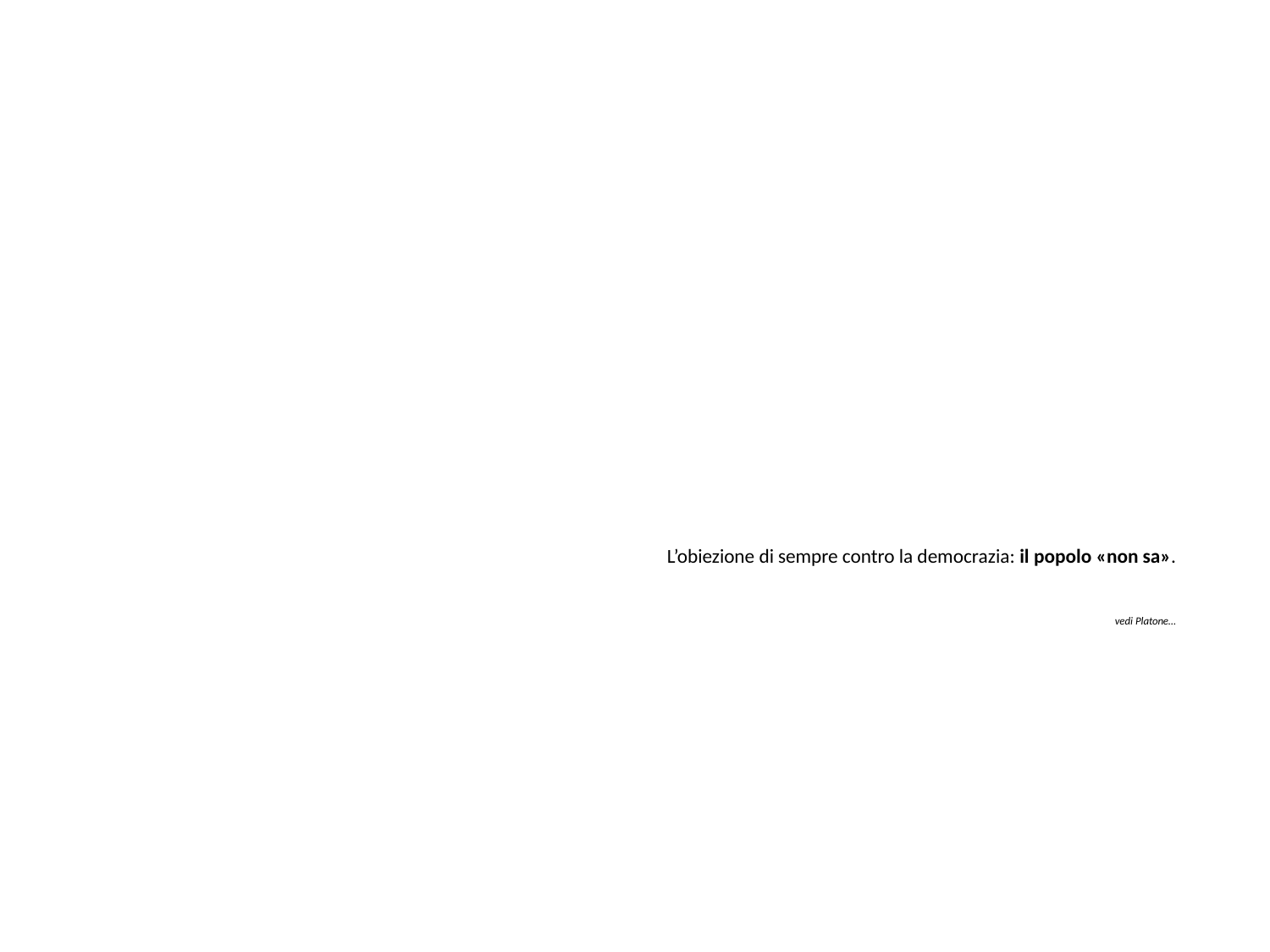

# L’obiezione di sempre contro la democrazia: il popolo «non sa». vedi Platone…